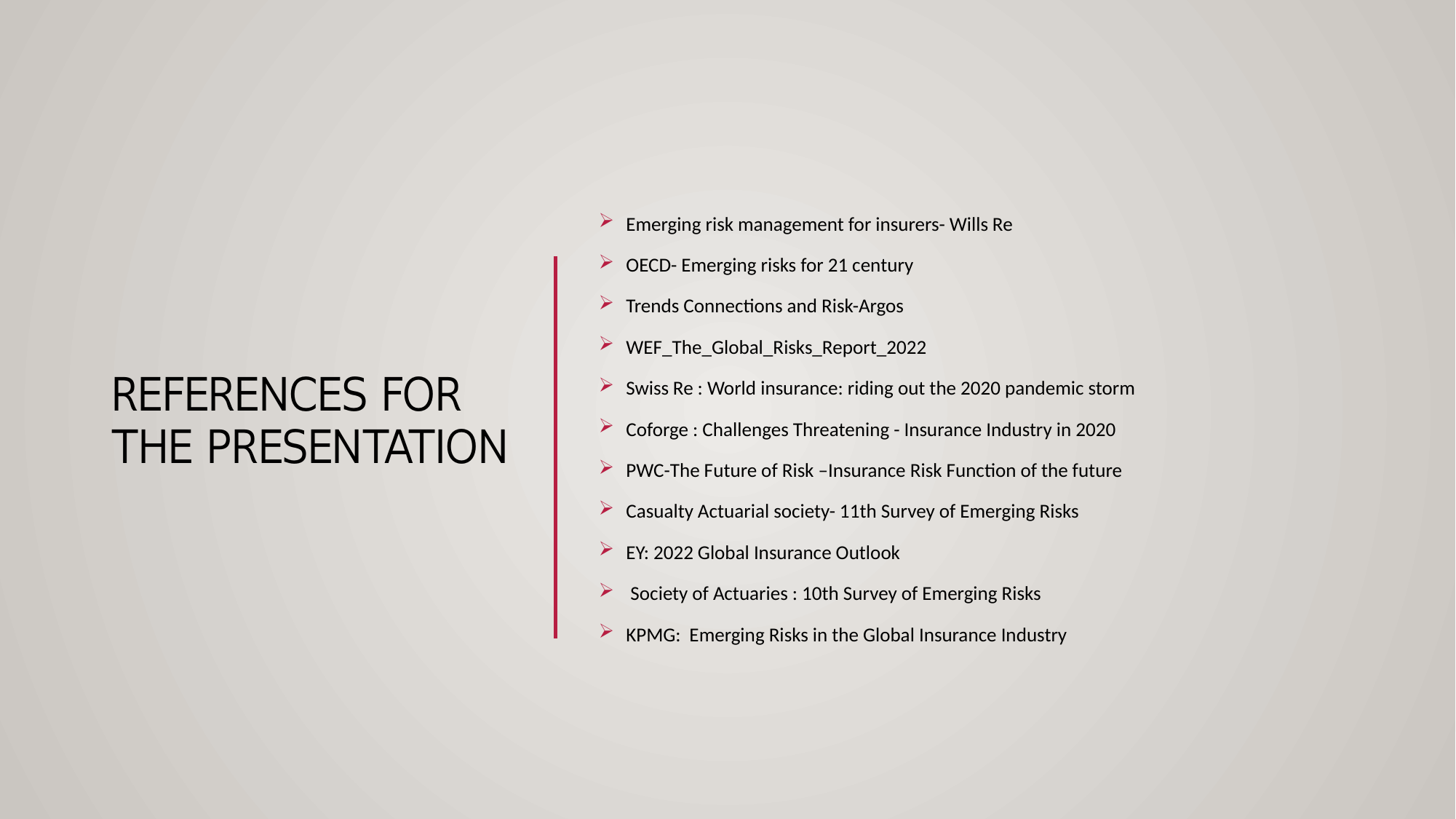

# References for the Presentation
Emerging risk management for insurers- Wills Re
OECD- Emerging risks for 21 century
Trends Connections and Risk-Argos
WEF_The_Global_Risks_Report_2022
Swiss Re : World insurance: riding out the 2020 pandemic storm
Coforge : Challenges Threatening - Insurance Industry in 2020
PWC-The Future of Risk –Insurance Risk Function of the future
Casualty Actuarial society- 11th Survey of Emerging Risks
EY: 2022 Global Insurance Outlook
 Society of Actuaries : 10th Survey of Emerging Risks
KPMG:  Emerging Risks in the Global Insurance Industry